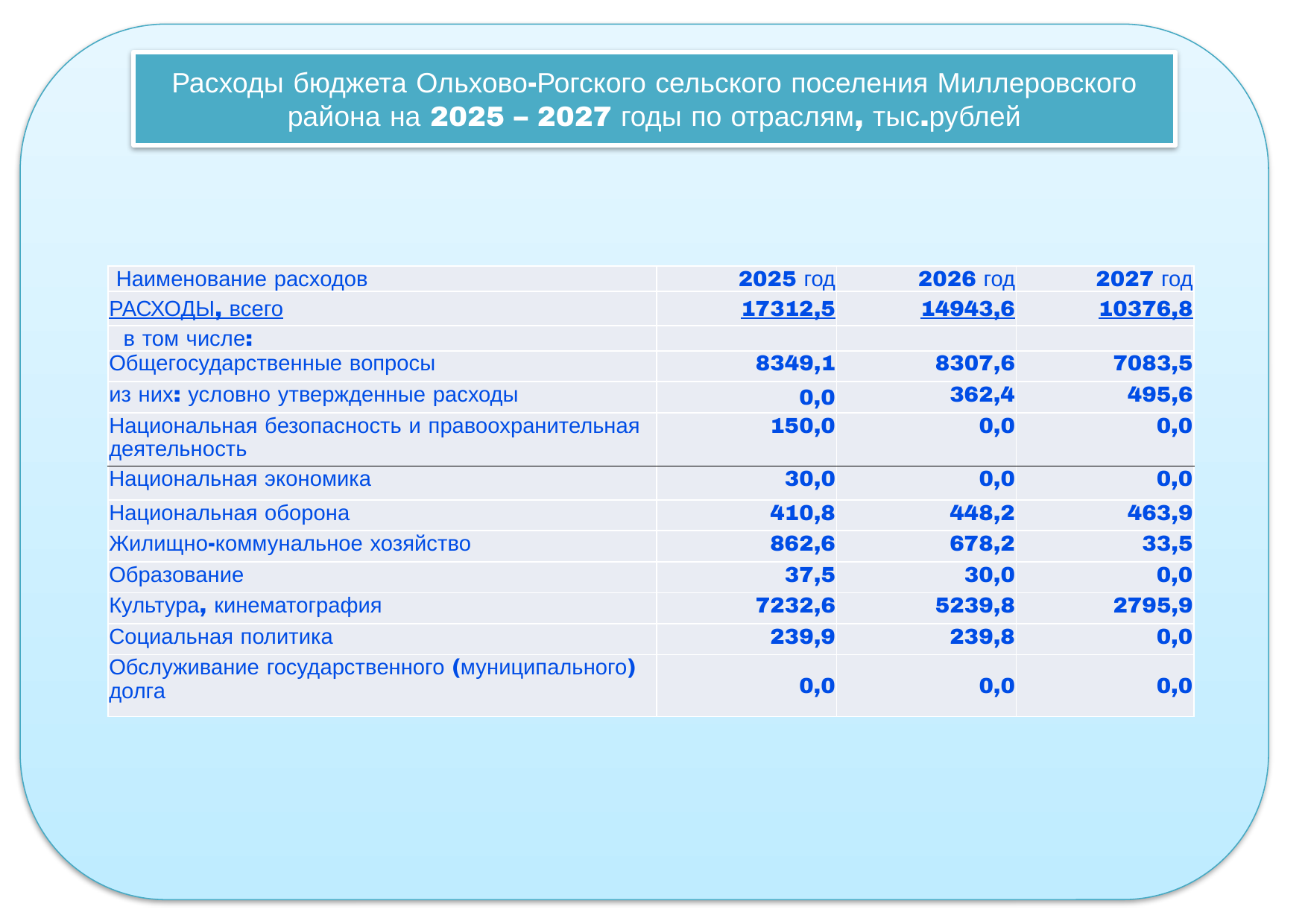

Расходы бюджета Ольхово-Рогского сельского поселения Миллеровского района на 2025 – 2027 годы по отраслям, тыс.рублей
| Наименование расходов | 2025 год | 2026 год | 2027 год |
| --- | --- | --- | --- |
| РАСХОДЫ, всего | 17312,5 | 14943,6 | 10376,8 |
| в том числе: |  |  |  |
| Общегосударственные вопросы | 8349,1 | 8307,6 | 7083,5 |
| из них: условно утвержденные расходы | 0,0 | 362,4 | 495,6 |
| Национальная безопасность и правоохранительная деятельность | 150,0 | 0,0 | 0,0 |
| Национальная экономика | 30,0 | 0,0 | 0,0 |
| Национальная оборона | 410,8 | 448,2 | 463,9 |
| Жилищно-коммунальное хозяйство | 862,6 | 678,2 | 33,5 |
| Образование | 37,5 | 30,0 | 0,0 |
| Культура, кинематография | 7232,6 | 5239,8 | 2795,9 |
| Социальная политика | 239,9 | 239,8 | 0,0 |
| Обслуживание государственного (муниципального) долга | 0,0 | 0,0 | 0,0 |